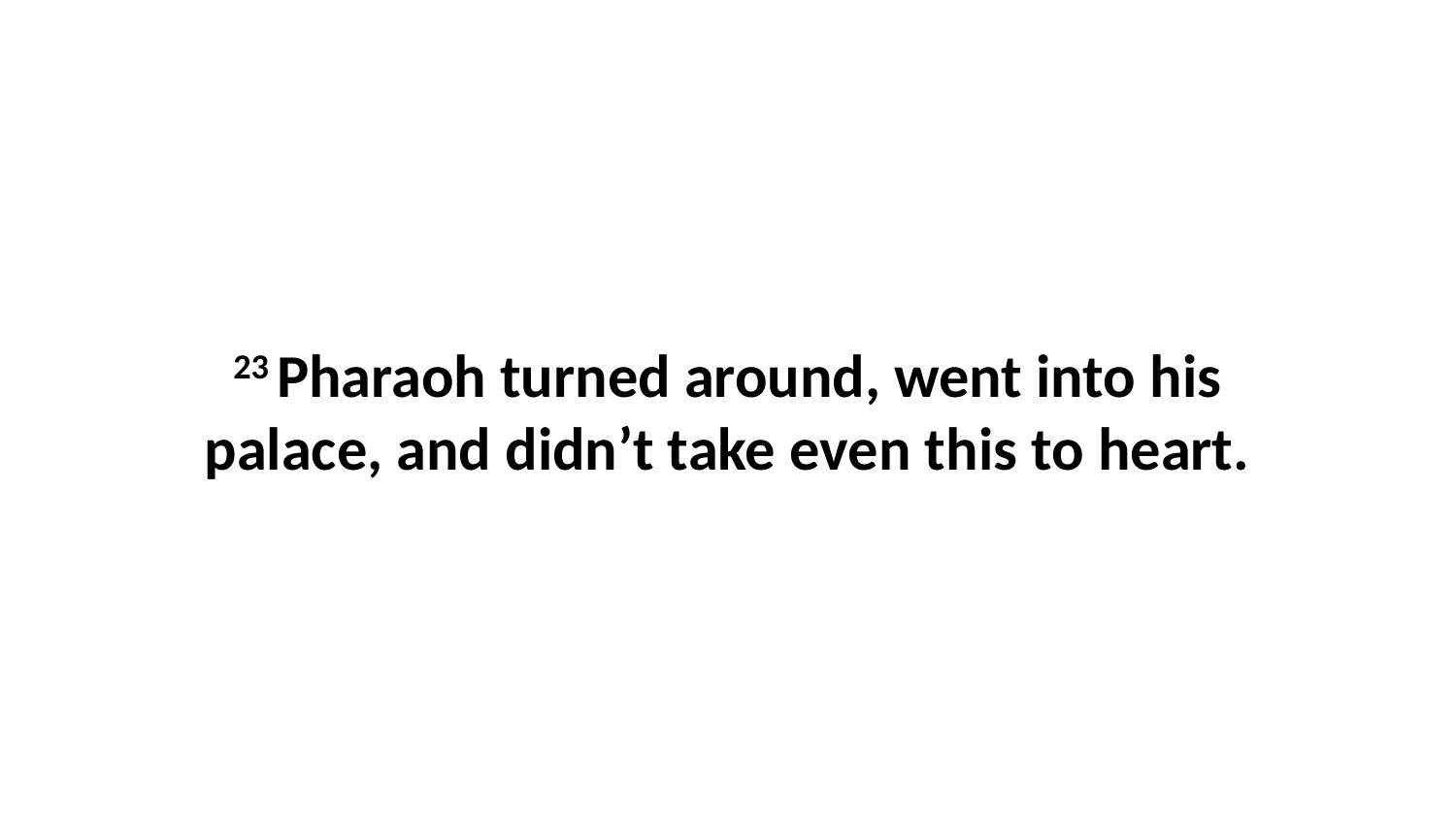

23 Pharaoh turned around, went into his palace, and didn’t take even this to heart.